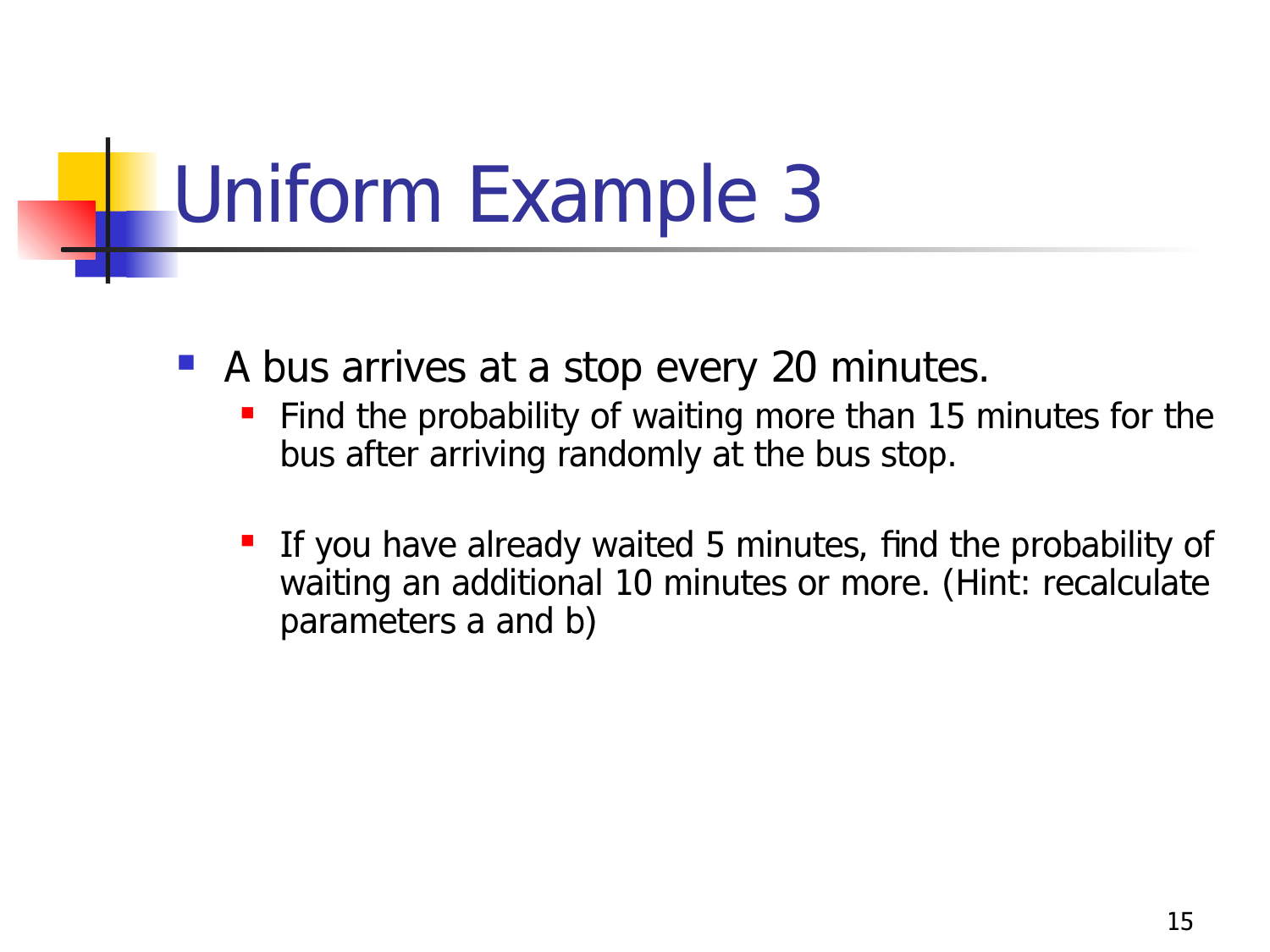

# Uniform Example 3

A bus arrives at a stop every 20 minutes.
Find the probability of waiting more than 15 minutes for the bus after arriving randomly at the bus stop.

If you have already waited 5 minutes, find the probability of waiting an additional 10 minutes or more. (Hint: recalculate parameters a and b)

15